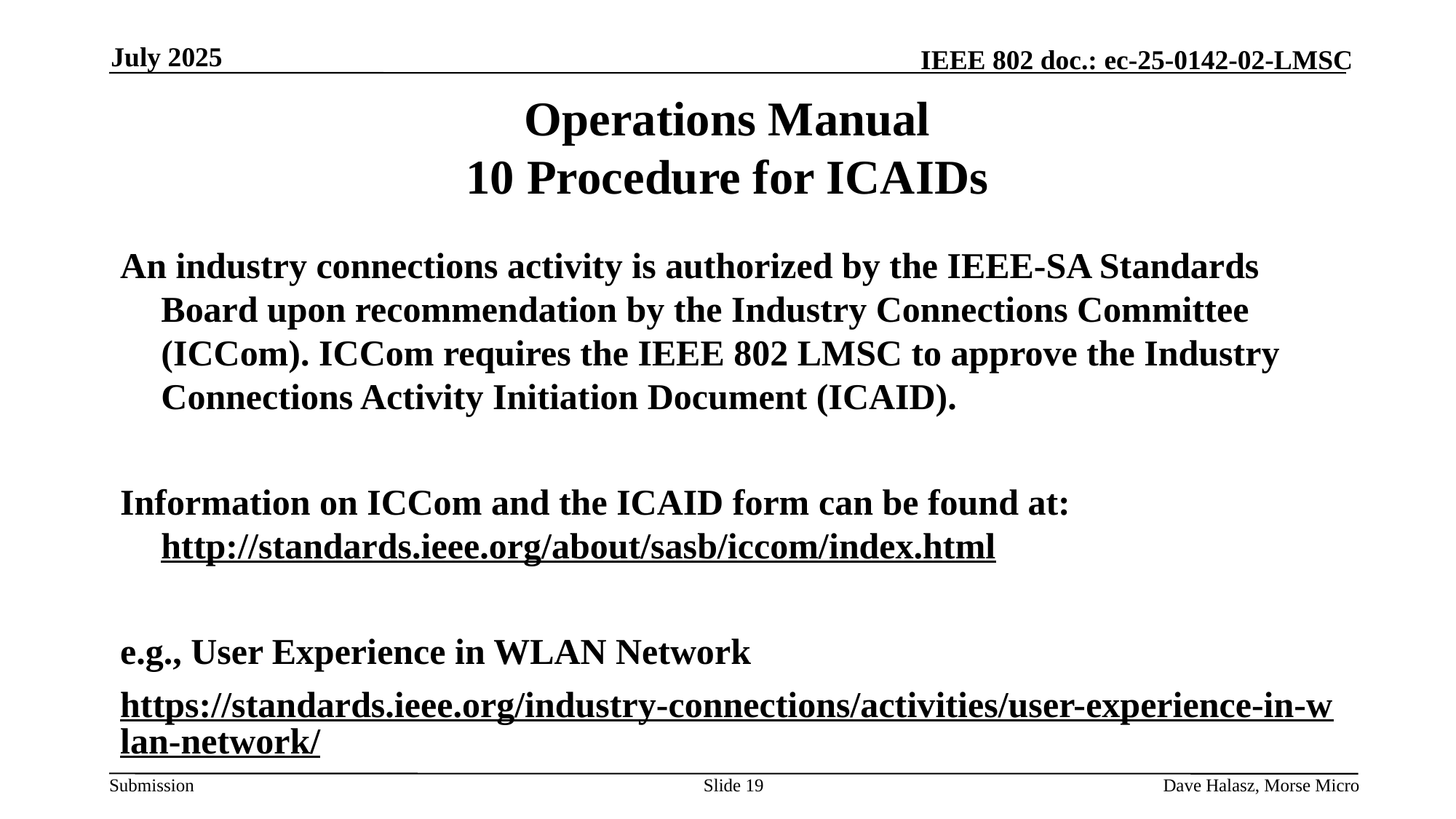

July 2025
# Operations Manual 10 Procedure for ICAIDs
An industry connections activity is authorized by the IEEE-SA Standards Board upon recommendation by the Industry Connections Committee (ICCom). ICCom requires the IEEE 802 LMSC to approve the Industry Connections Activity Initiation Document (ICAID).

Information on ICCom and the ICAID form can be found at: http://standards.ieee.org/about/sasb/iccom/index.html

e.g., User Experience in WLAN Network
https://standards.ieee.org/industry-connections/activities/user-experience-in-wlan-network/

Slide 19
Dave Halasz, Morse Micro